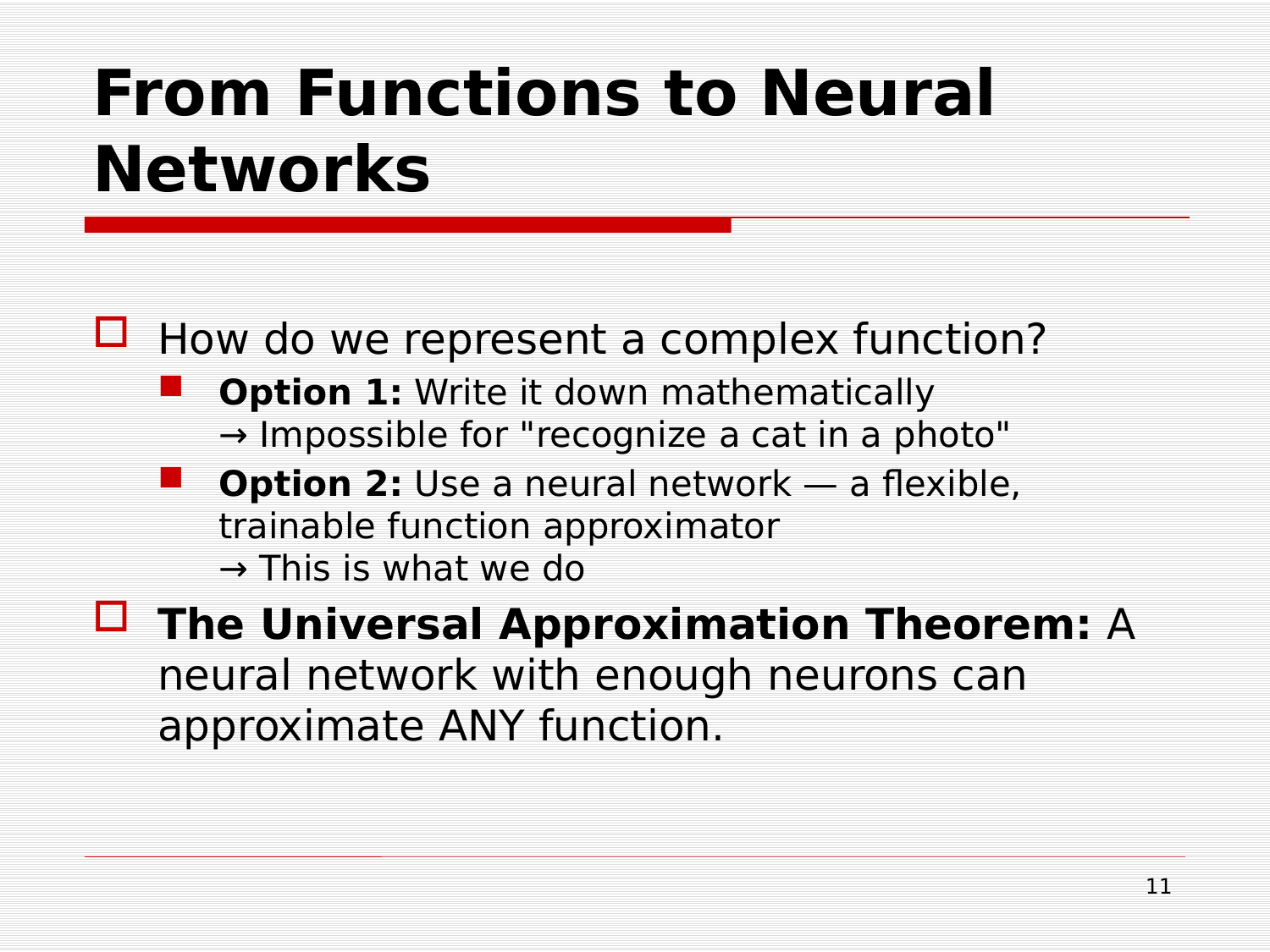

# From Functions to Neural Networks
How do we represent a complex function?
Option 1: Write it down mathematically
→ Impossible for "recognize a cat in a photo"
Option 2: Use a neural network — a flexible, trainable function approximator
→ This is what we do
The Universal Approximation Theorem: A neural network with enough neurons can approximate ANY function.
11